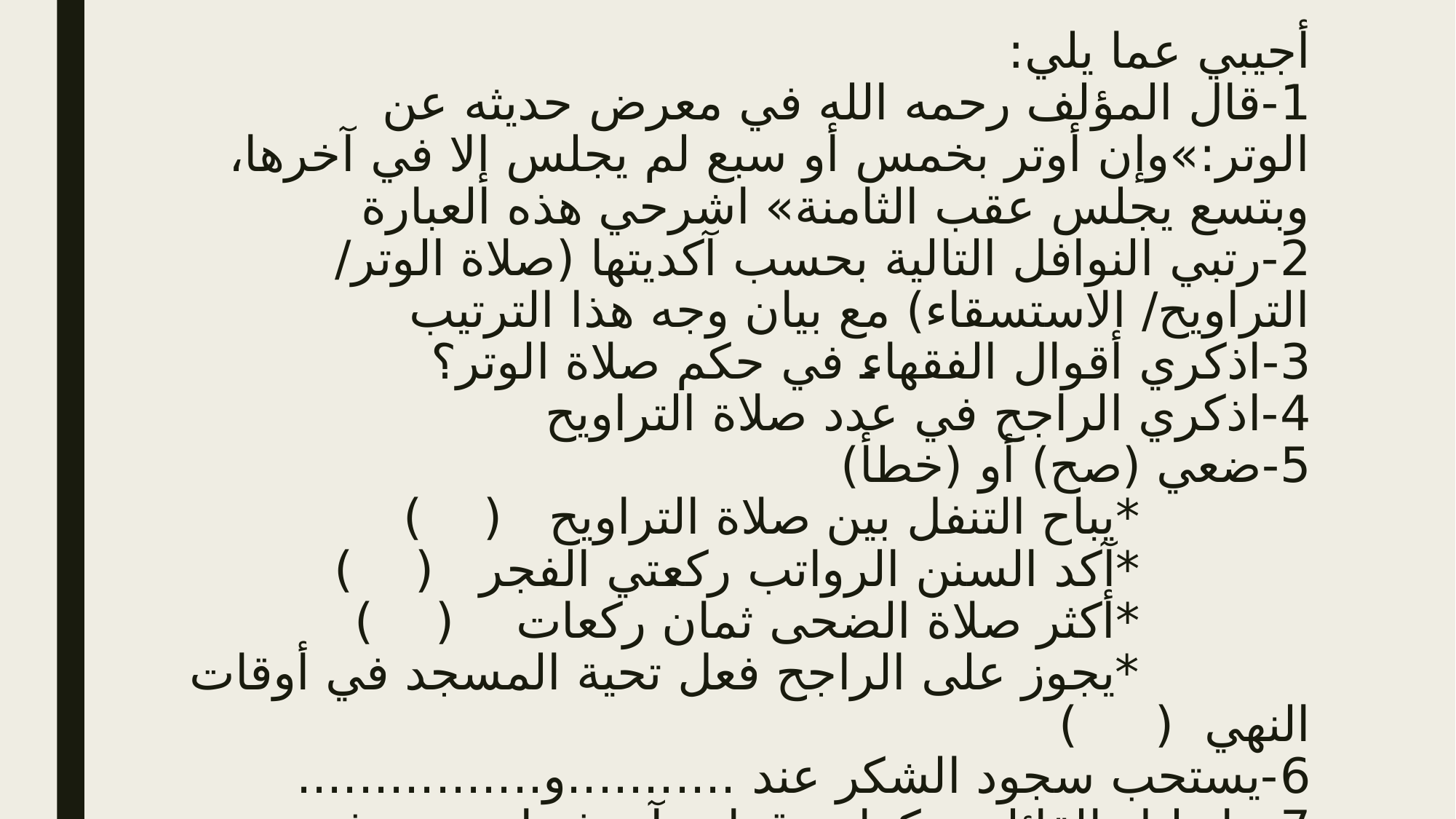

# أجيبي عما يلي: 1-قال المؤلف رحمه الله في معرض حديثه عن الوتر:»وإن أوتر بخمس أو سبع لم يجلس إلا في آخرها، وبتسع يجلس عقب الثامنة» اشرحي هذه العبارة 2-رتبي النوافل التالية بحسب آكديتها (صلاة الوتر/ التراويح/ الاستسقاء) مع بيان وجه هذا الترتيب 3-اذكري أقوال الفقهاء في حكم صلاة الوتر؟ 4-اذكري الراجح في عدد صلاة التراويح 5-ضعي (صح) أو (خطأ) *يباح التنفل بين صلاة التراويح   (    ) *آكد السنن الرواتب ركعتي الفجر   (    ) *أكثر صلاة الضحى ثمان ركعات    (    ) *يجوز على الراجح فعل تحية المسجد في أوقات النهي  (     ) 6-يستحب سجود الشكر عند ...........و................ 7-ما دليل القائلين بكراهة قراءة آية فيها سجدة في الصلاة السرية؟ 8-استدلي على أن أجر صلاة القاعد على نصف أجر صلاة القائم.